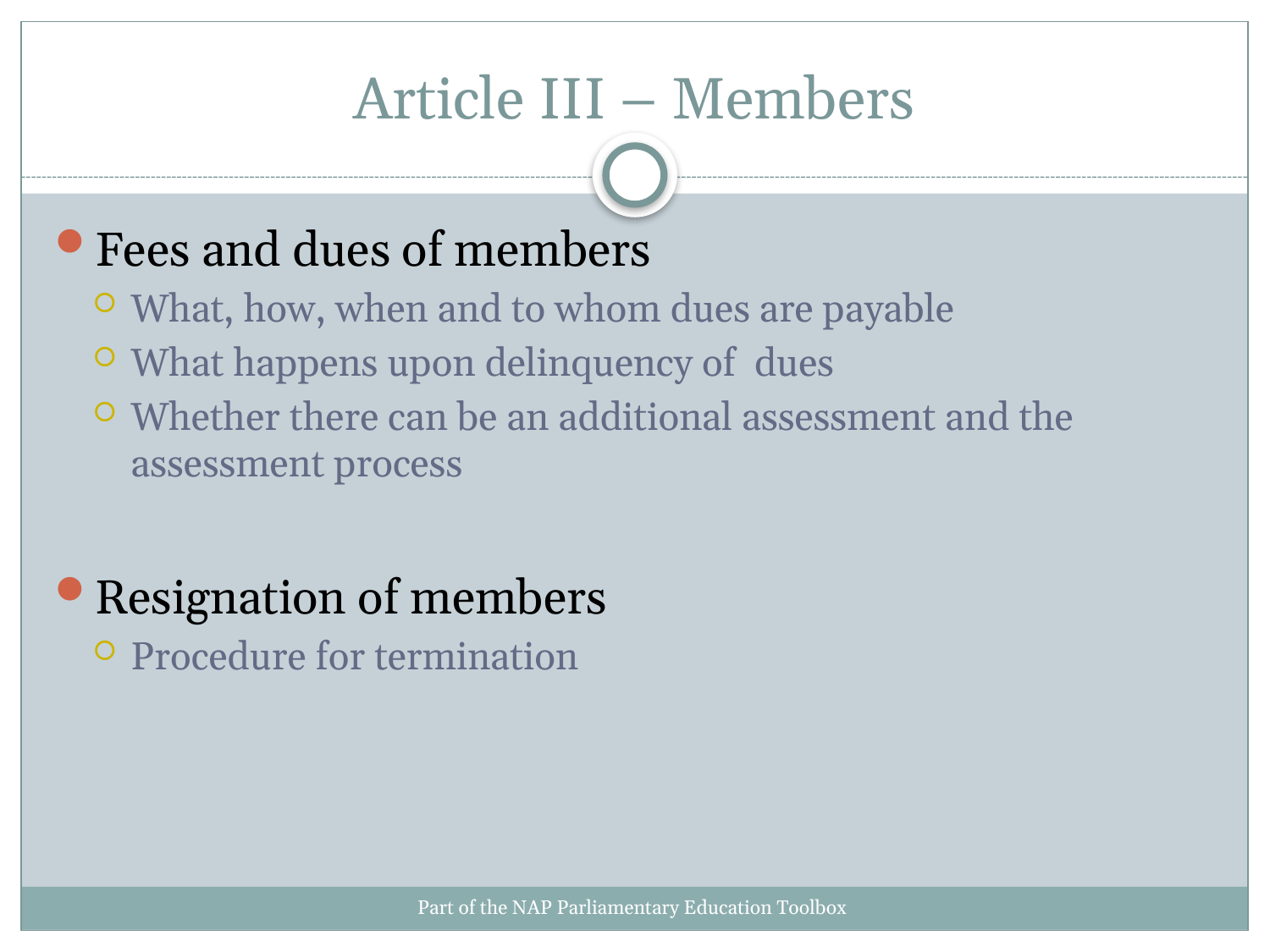

# Article III – Members
Fees and dues of members
What, how, when and to whom dues are payable
What happens upon delinquency of  dues
Whether there can be an additional assessment and the assessment process

Resignation of members
Procedure for termination
Part of the NAP Parliamentary Education Toolbox